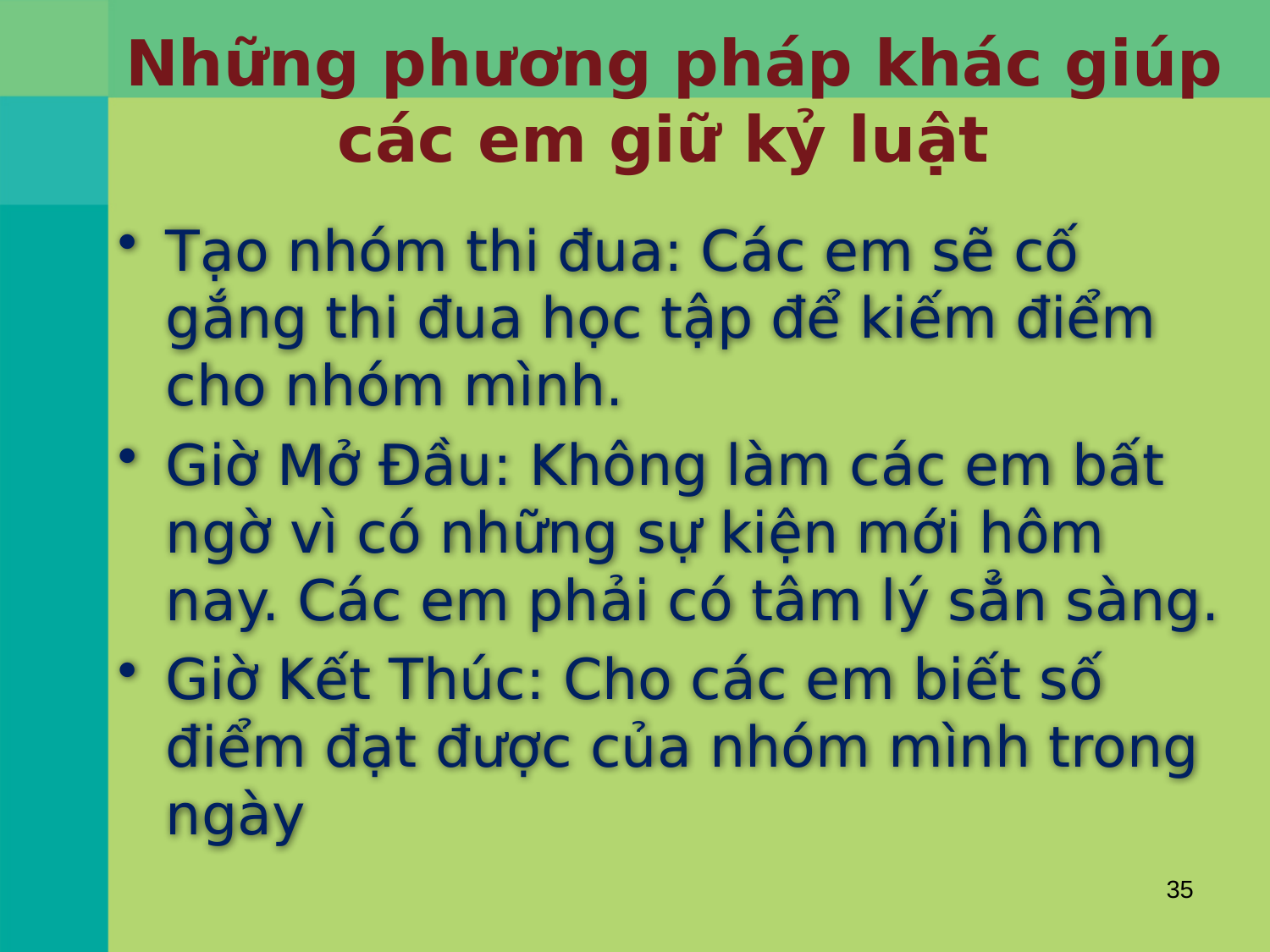

# Những phương pháp khác giúp các em giữ kỷ luật
Tạo nhóm thi đua: Các em sẽ cố gắng thi đua học tập để kiếm điểm cho nhóm mình.
Giờ Mở Đầu: Không làm các em bất ngờ vì có những sự kiện mới hôm nay. Các em phải có tâm lý sẳn sàng.
Giờ Kết Thúc: Cho các em biết số điểm đạt được của nhóm mình trong ngày
35